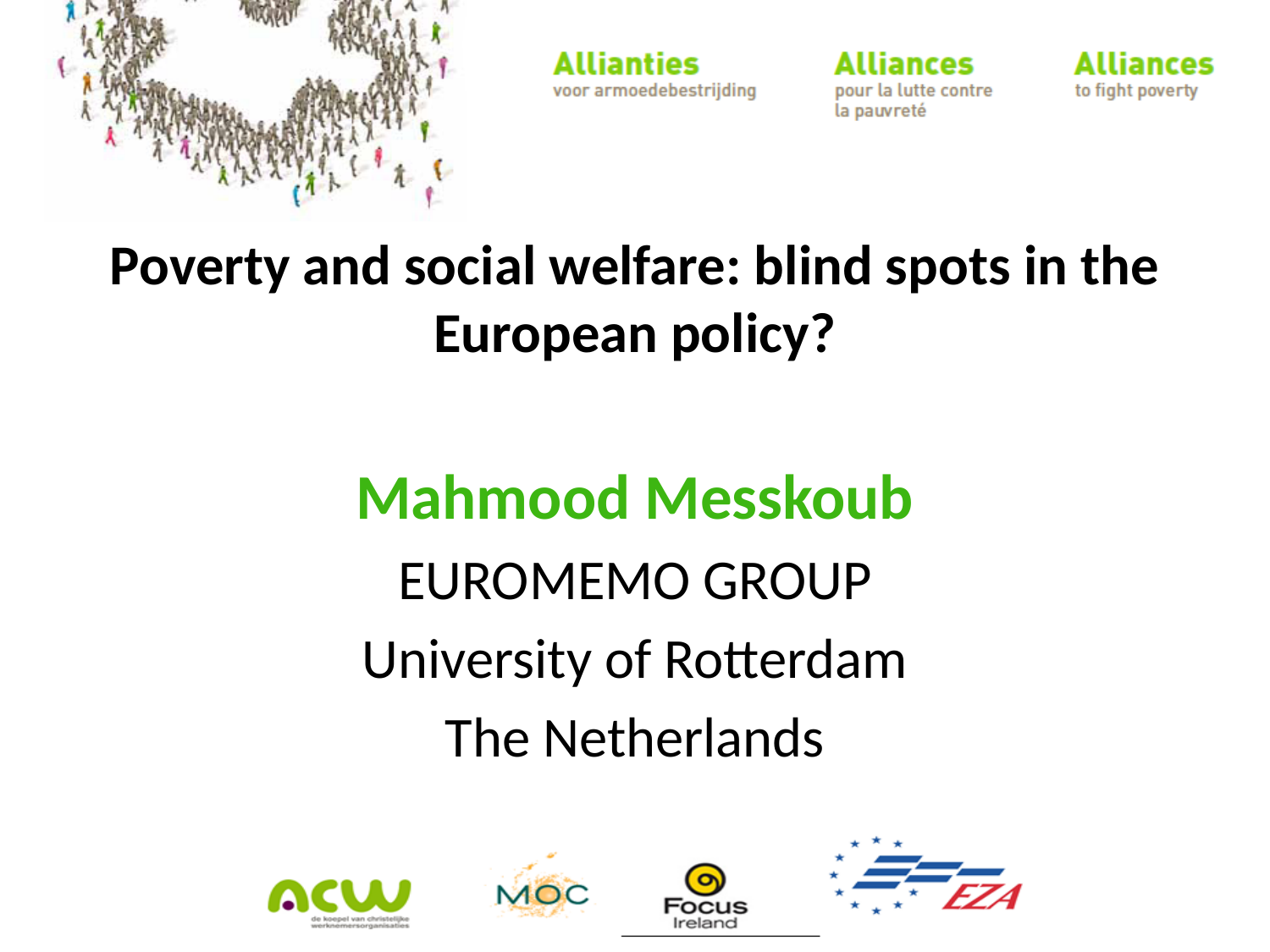

Poverty and social welfare: blind spots in the European policy?

Mahmood Messkoub
EUROMEMO GROUP
University of Rotterdam
The Netherlands